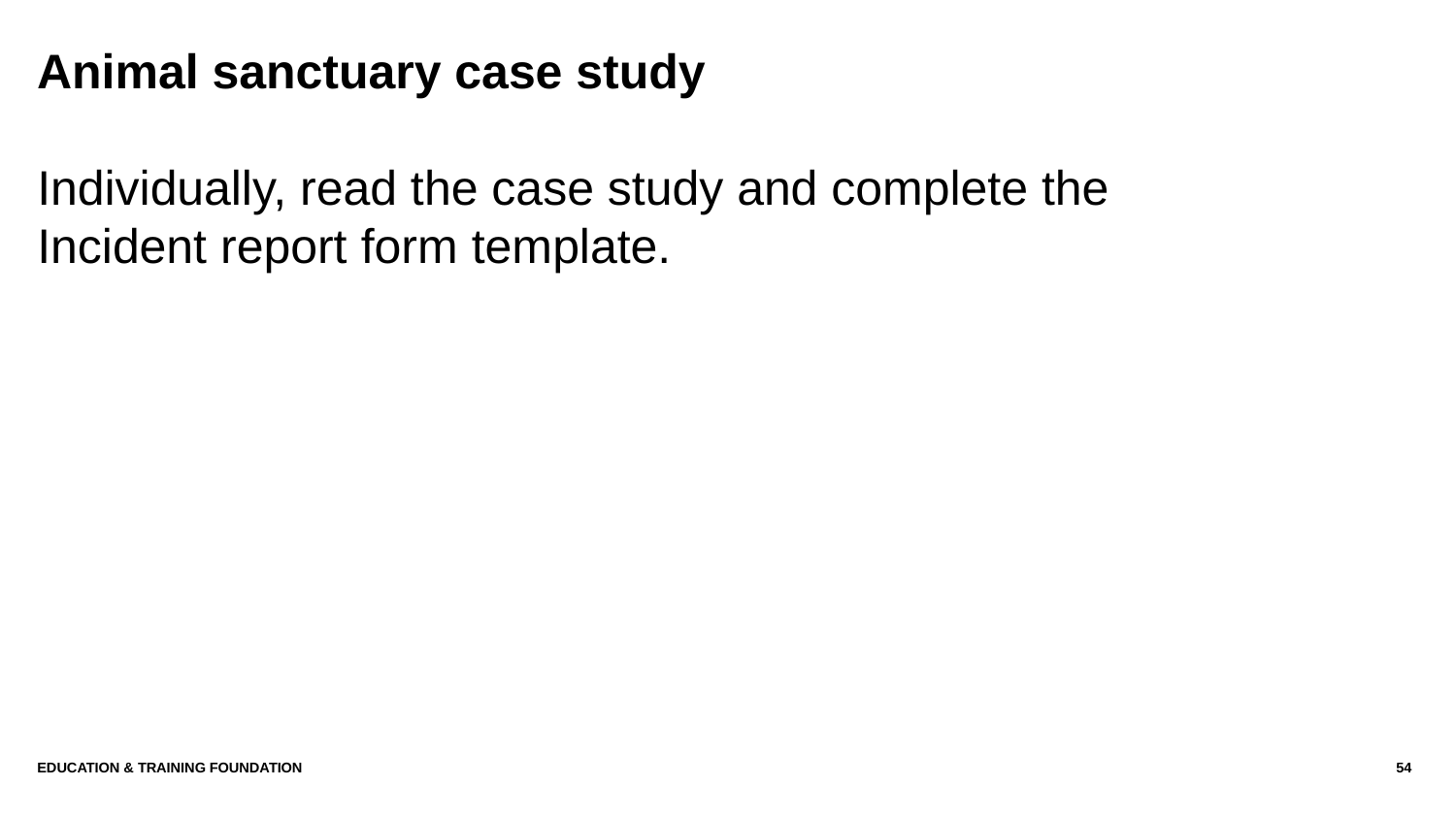

# Animal sanctuary case study
Individually, read the case study and complete the Incident report form template.

Education & Training Foundation
54